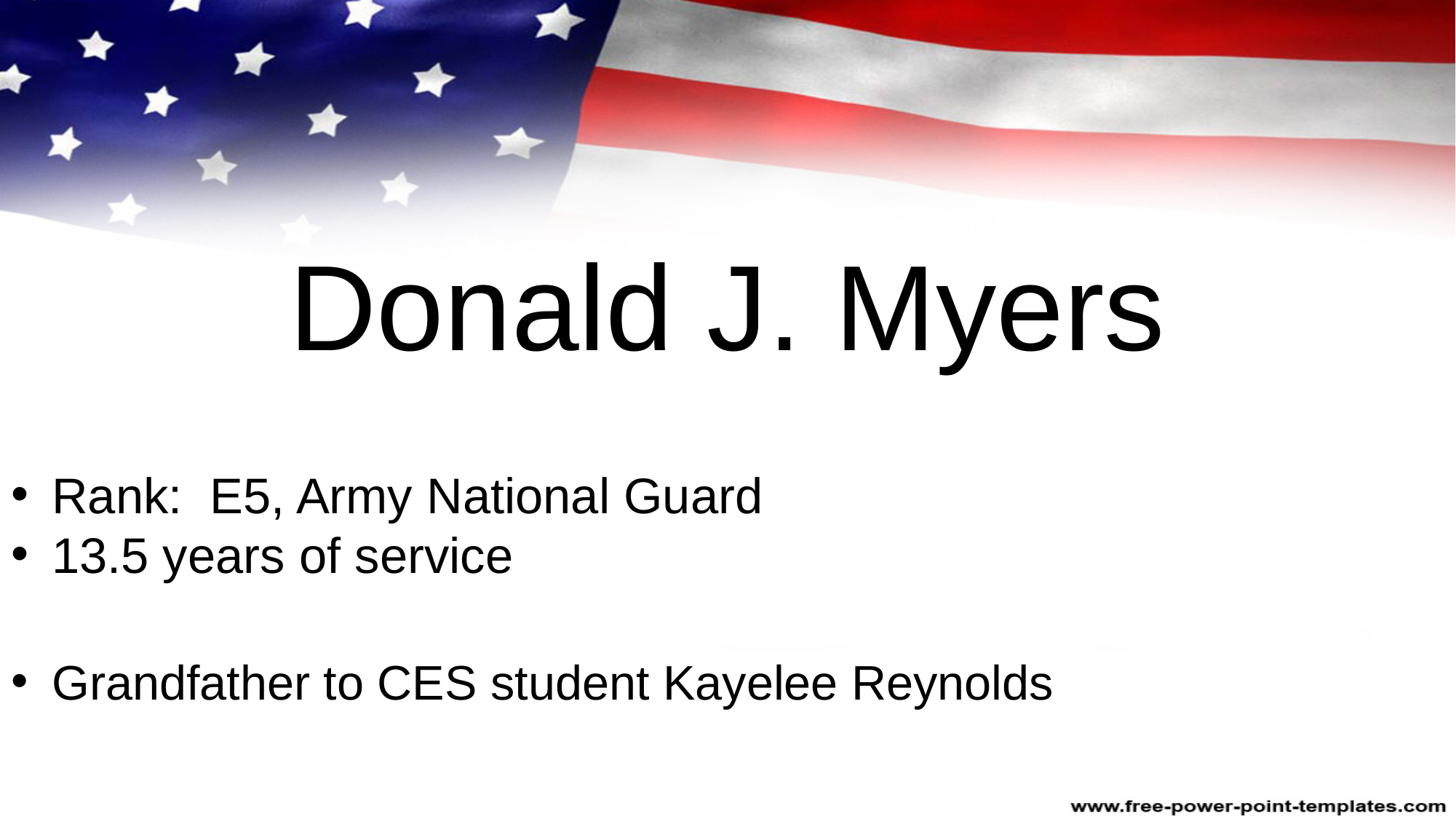

# Donald J. Myers
Rank:  E5, Army National Guard
13.5 years of service

Grandfather to CES student Kayelee Reynolds